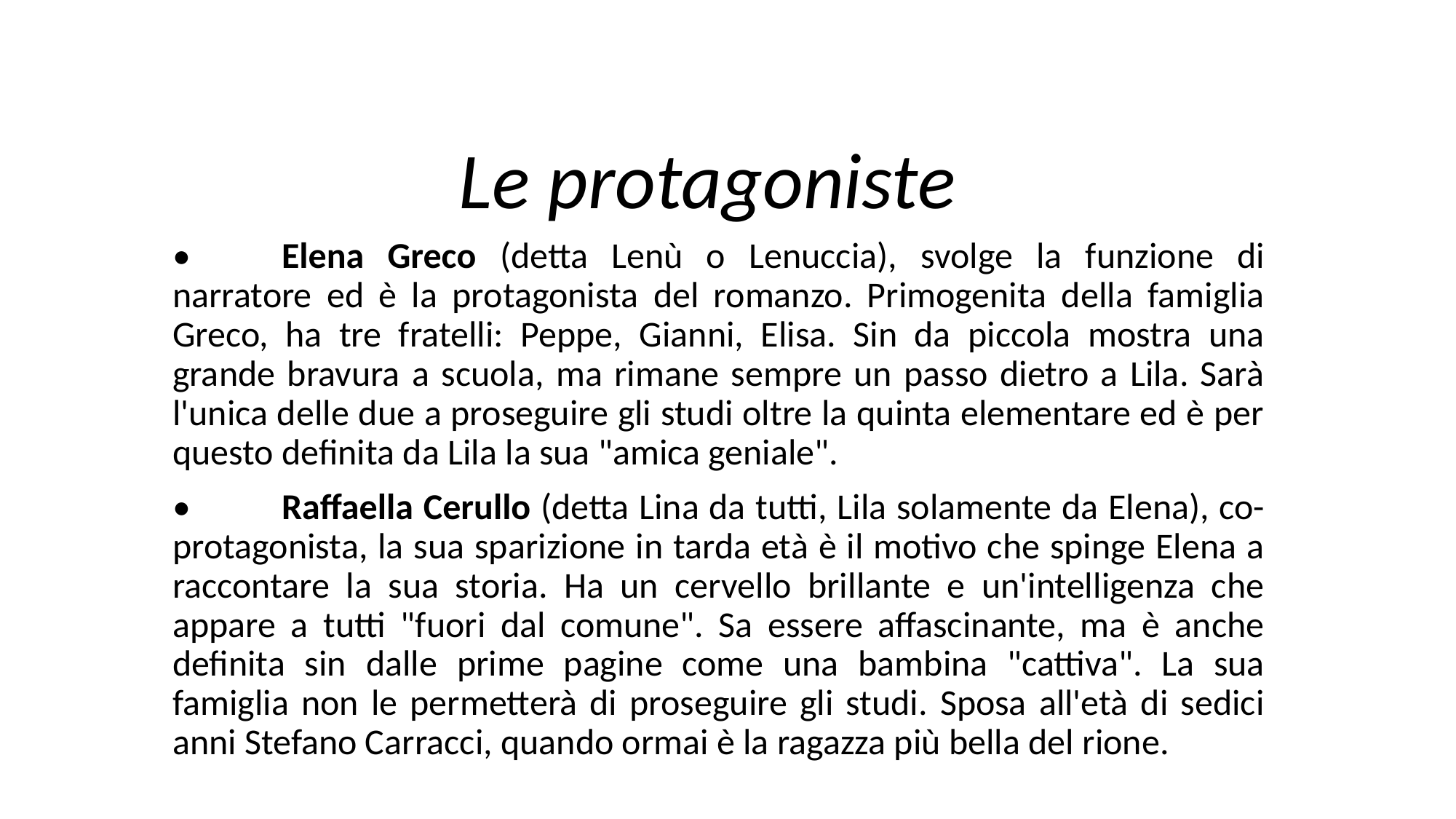

# Le protagoniste
•	Elena Greco (detta Lenù o Lenuccia), svolge la funzione di narratore ed è la protagonista del romanzo. Primogenita della famiglia Greco, ha tre fratelli: Peppe, Gianni, Elisa. Sin da piccola mostra una grande bravura a scuola, ma rimane sempre un passo dietro a Lila. Sarà l'unica delle due a proseguire gli studi oltre la quinta elementare ed è per questo definita da Lila la sua "amica geniale".
•	Raffaella Cerullo (detta Lina da tutti, Lila solamente da Elena), co-protagonista, la sua sparizione in tarda età è il motivo che spinge Elena a raccontare la sua storia. Ha un cervello brillante e un'intelligenza che appare a tutti "fuori dal comune". Sa essere affascinante, ma è anche definita sin dalle prime pagine come una bambina "cattiva". La sua famiglia non le permetterà di proseguire gli studi. Sposa all'età di sedici anni Stefano Carracci, quando ormai è la ragazza più bella del rione.